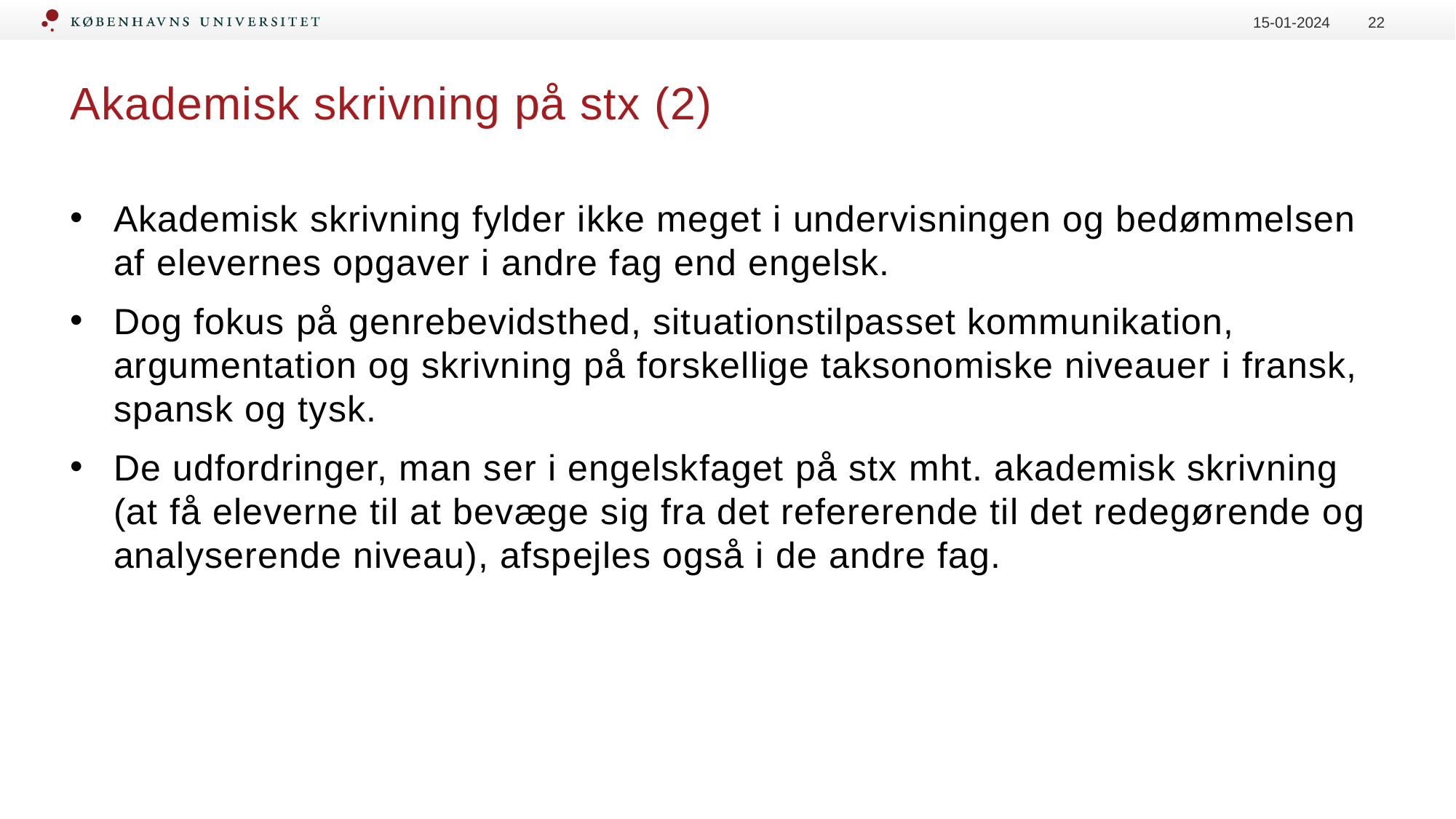

15-01-2024
22
# Akademisk skrivning på stx (2)
Akademisk skrivning fylder ikke meget i undervisningen og bedømmelsen af elevernes opgaver i andre fag end engelsk.
Dog fokus på genrebevidsthed, situationstilpasset kommunikation, argumentation og skrivning på forskellige taksonomiske niveauer i fransk, spansk og tysk.
De udfordringer, man ser i engelskfaget på stx mht. akademisk skrivning (at få eleverne til at bevæge sig fra det refererende til det redegørende og analyserende niveau), afspejles også i de andre fag.